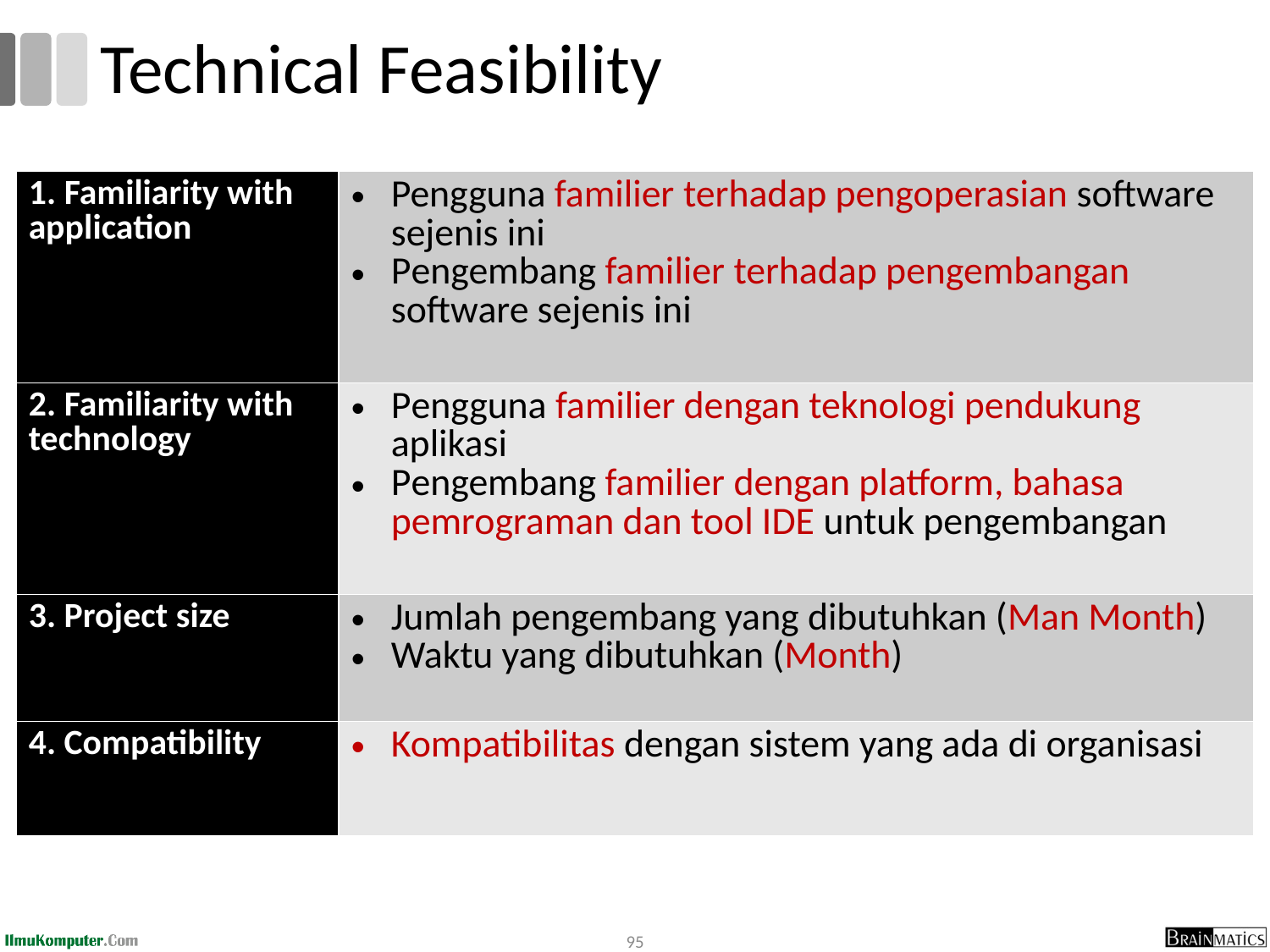

# Technical Feasibility
| 1. Familiarity with application | Pengguna familier terhadap pengoperasian software sejenis ini Pengembang familier terhadap pengembangan software sejenis ini |
| --- | --- |
| 2. Familiarity with technology | Pengguna familier dengan teknologi pendukung aplikasi Pengembang familier dengan platform, bahasa pemrograman dan tool IDE untuk pengembangan |
| 3. Project size | Jumlah pengembang yang dibutuhkan (Man Month) Waktu yang dibutuhkan (Month) |
| 4. Compatibility | Kompatibilitas dengan sistem yang ada di organisasi |
95